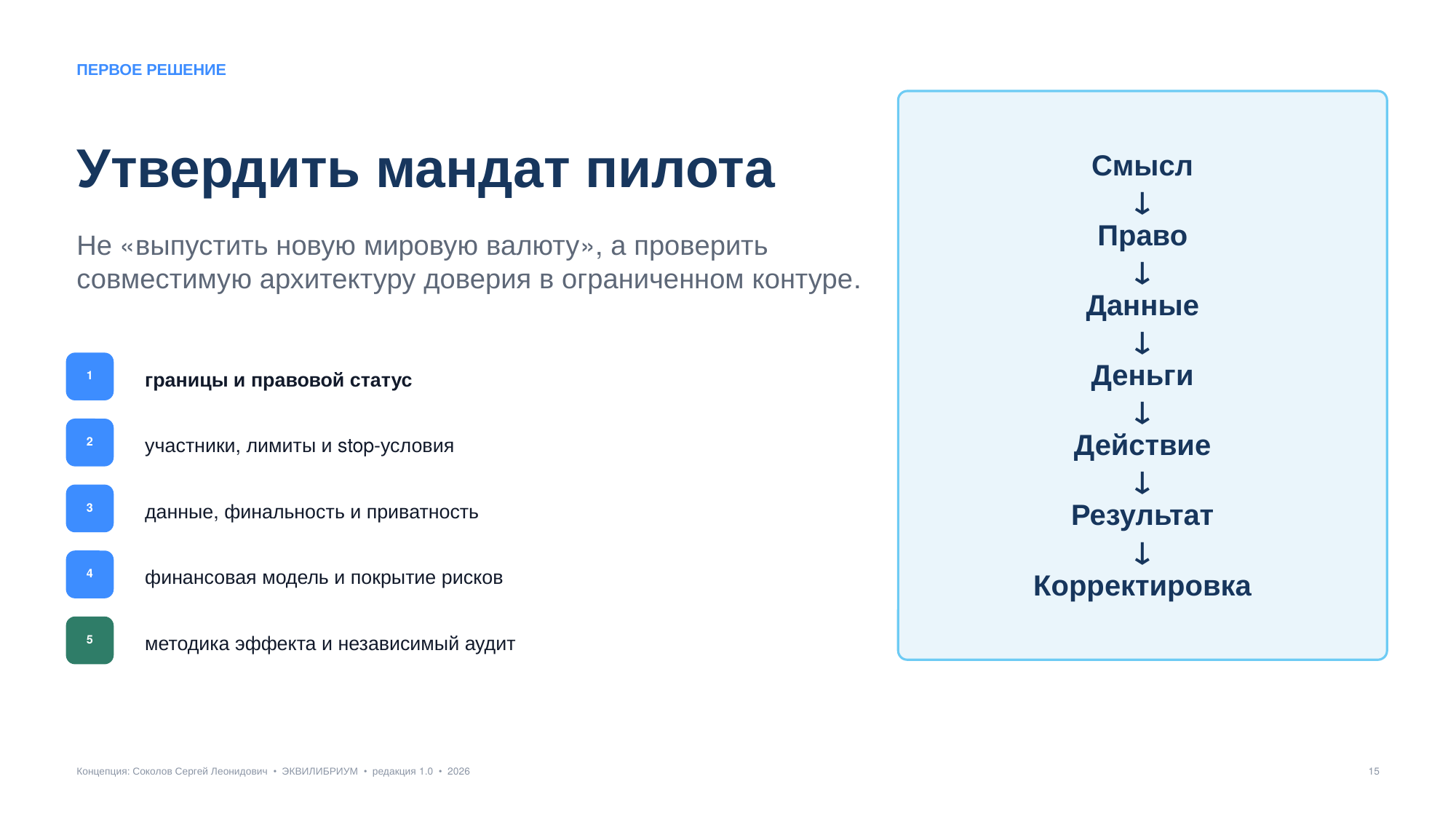

ПЕРВОЕ РЕШЕНИЕ

Утвердить мандат пилота
Смысл
↓
Право
↓
Данные
↓
Деньги
↓
Действие
↓
Результат
↓
Корректировка
Не «выпустить новую мировую валюту», а проверить совместимую архитектуру доверия в ограниченном контуре.

границы и правовой статус
1

участники, лимиты и stop-условия
2

данные, финальность и приватность
3

финансовая модель и покрытие рисков
4

методика эффекта и независимый аудит
5
Концепция: Соколов Сергей Леонидович  •  ЭКВИЛИБРИУМ  •  редакция 1.0  •  2026
15